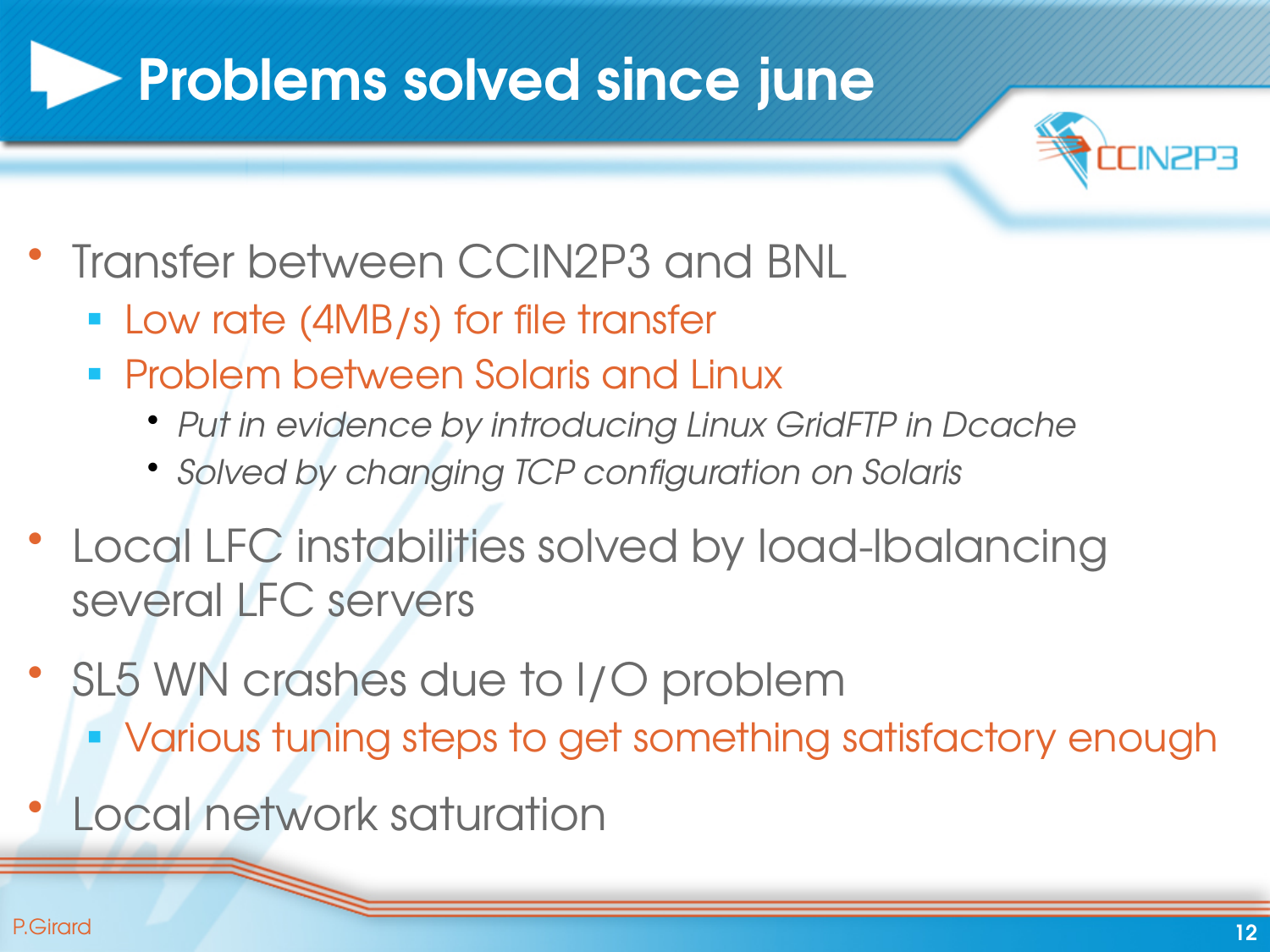

# Problems solved since june
Transfer between CCIN2P3 and BNL
Low rate (4MB/s) for file transfer
Problem between Solaris and Linux
Put in evidence by introducing Linux GridFTP in Dcache
Solved by changing TCP configuration on Solaris
Local LFC instabilities solved by load-lbalancing several LFC servers
SL5 WN crashes due to I/O problem
Various tuning steps to get something satisfactory enough
Local network saturation
12